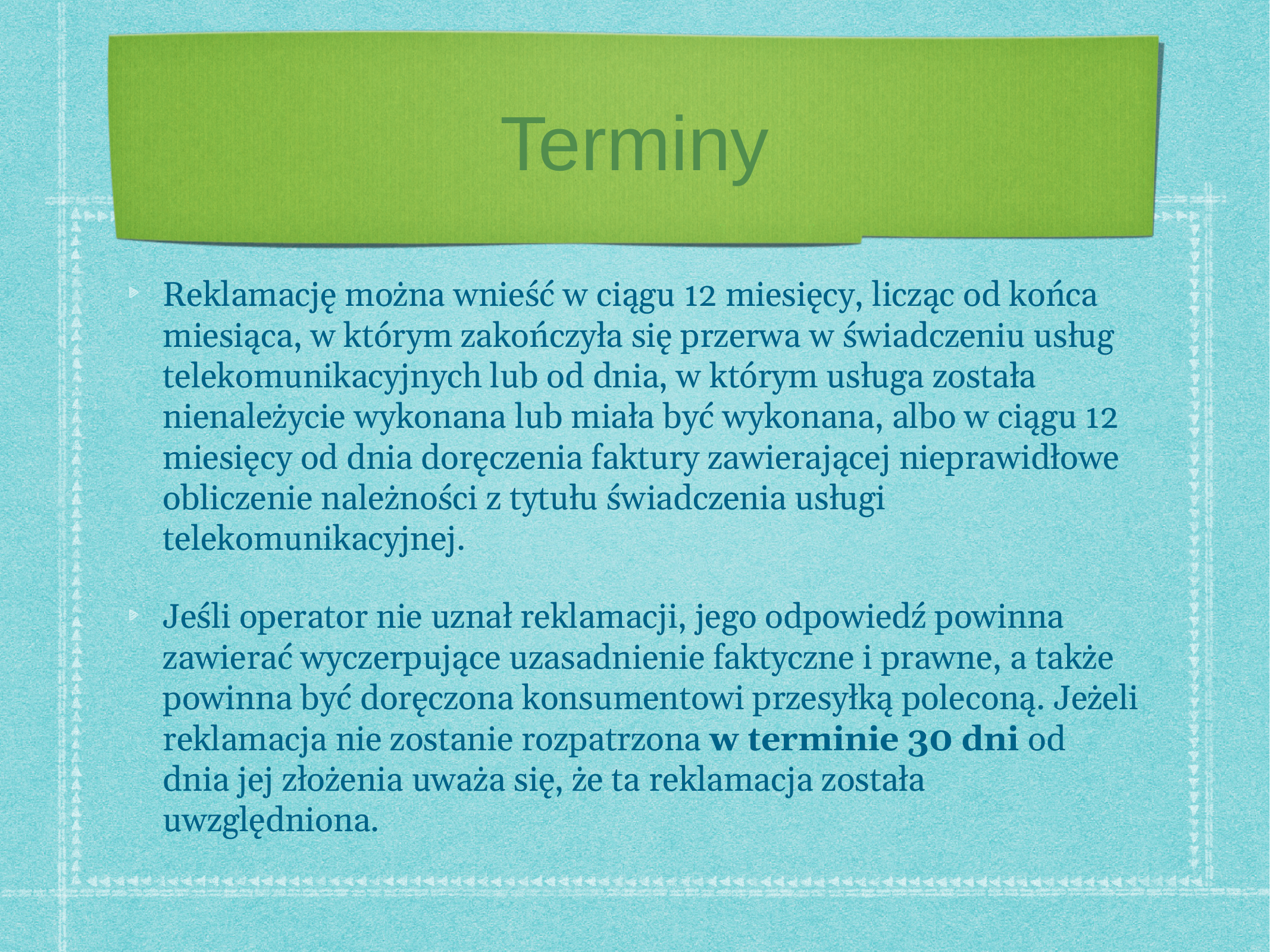

# Terminy
Reklamację można wnieść w ciągu 12 miesięcy, licząc od końca miesiąca, w którym zakończyła się przerwa w świadczeniu usług telekomunikacyjnych lub od dnia, w którym usługa została nienależycie wykonana lub miała być wykonana, albo w ciągu 12 miesięcy od dnia doręczenia faktury zawierającej nieprawidłowe obliczenie należności z tytułu świadczenia usługi telekomunikacyjnej.
Jeśli operator nie uznał reklamacji, jego odpowiedź powinna zawierać wyczerpujące uzasadnienie faktyczne i prawne, a także powinna być doręczona konsumentowi przesyłką poleconą. Jeżeli reklamacja nie zostanie rozpatrzona w terminie 30 dni od dnia jej złożenia uważa się, że ta reklamacja została uwzględniona.